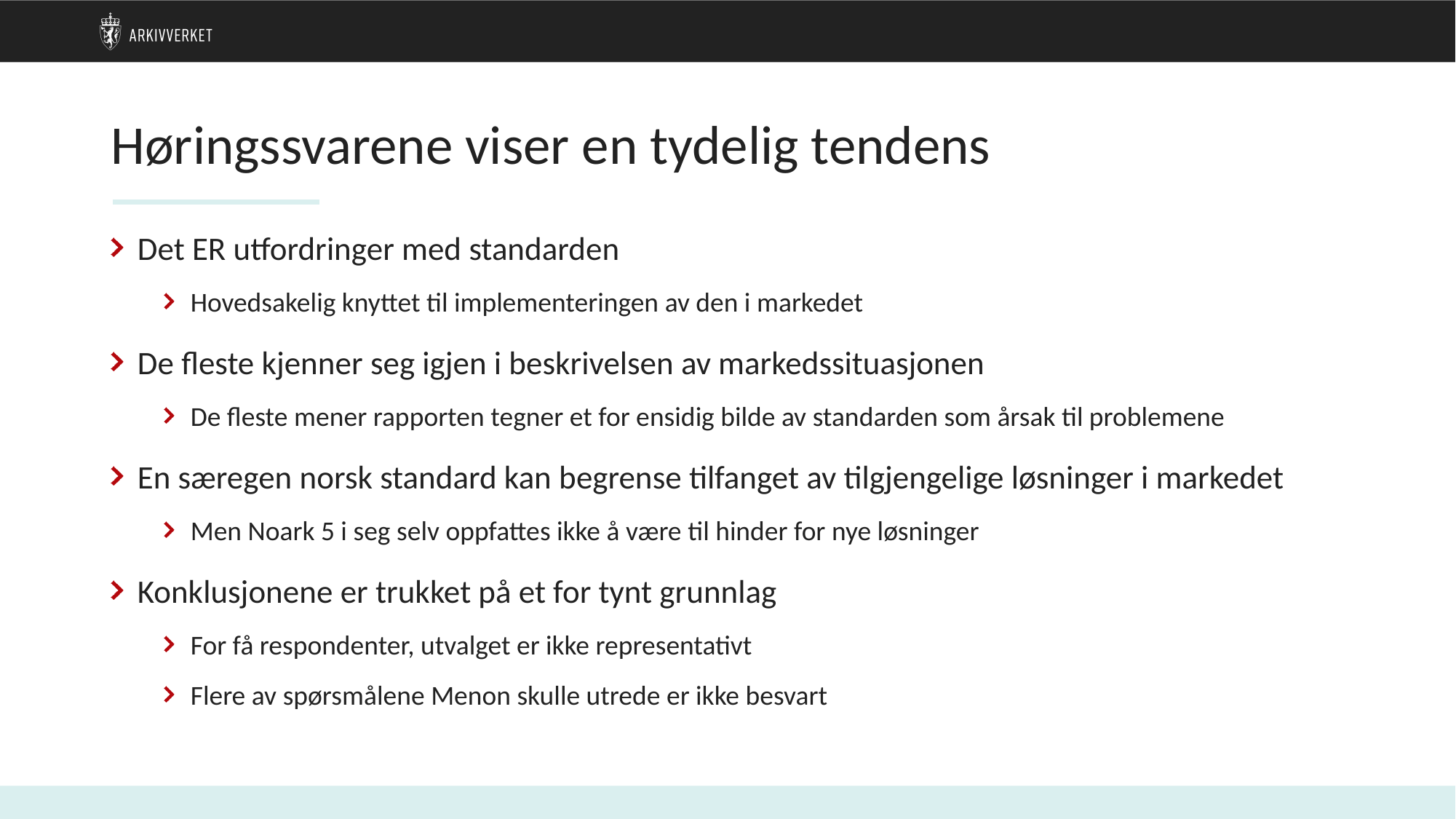

# Høringssvarene viser en tydelig tendens
Det ER utfordringer med standarden
Hovedsakelig knyttet til implementeringen av den i markedet
De fleste kjenner seg igjen i beskrivelsen av markedssituasjonen
De fleste mener rapporten tegner et for ensidig bilde av standarden som årsak til problemene
En særegen norsk standard kan begrense tilfanget av tilgjengelige løsninger i markedet
Men Noark 5 i seg selv oppfattes ikke å være til hinder for nye løsninger
Konklusjonene er trukket på et for tynt grunnlag
For få respondenter, utvalget er ikke representativt
Flere av spørsmålene Menon skulle utrede er ikke besvart